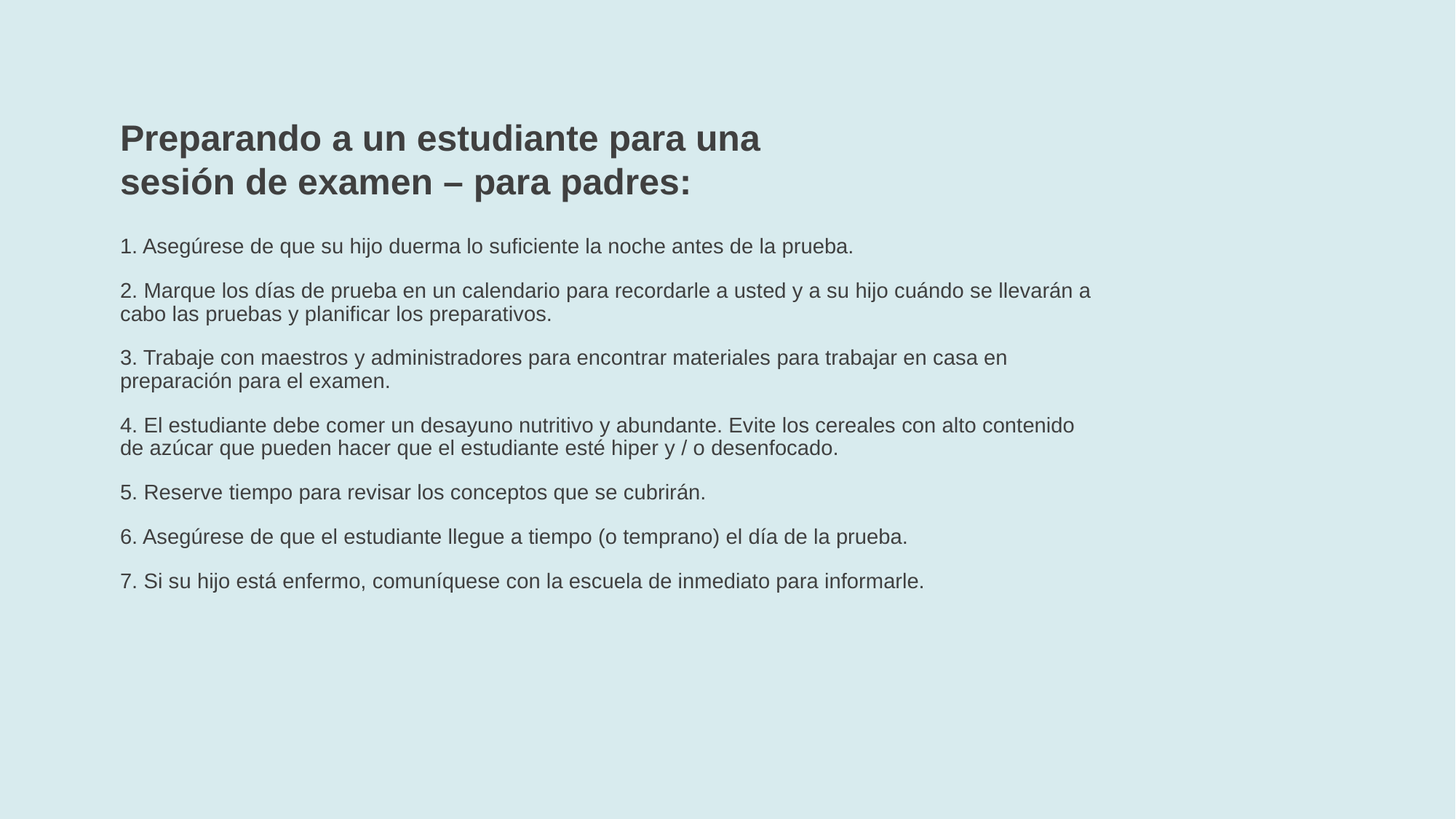

# Preparando a un estudiante para una sesión de examen – para padres:

1. Asegúrese de que su hijo duerma lo suficiente la noche antes de la prueba.
2. Marque los días de prueba en un calendario para recordarle a usted y a su hijo cuándo se llevarán a cabo las pruebas y planificar los preparativos.
3. Trabaje con maestros y administradores para encontrar materiales para trabajar en casa en preparación para el examen.
4. El estudiante debe comer un desayuno nutritivo y abundante. Evite los cereales con alto contenido de azúcar que pueden hacer que el estudiante esté hiper y / o desenfocado.
5. Reserve tiempo para revisar los conceptos que se cubrirán.
6. Asegúrese de que el estudiante llegue a tiempo (o temprano) el día de la prueba.
7. Si su hijo está enfermo, comuníquese con la escuela de inmediato para informarle.